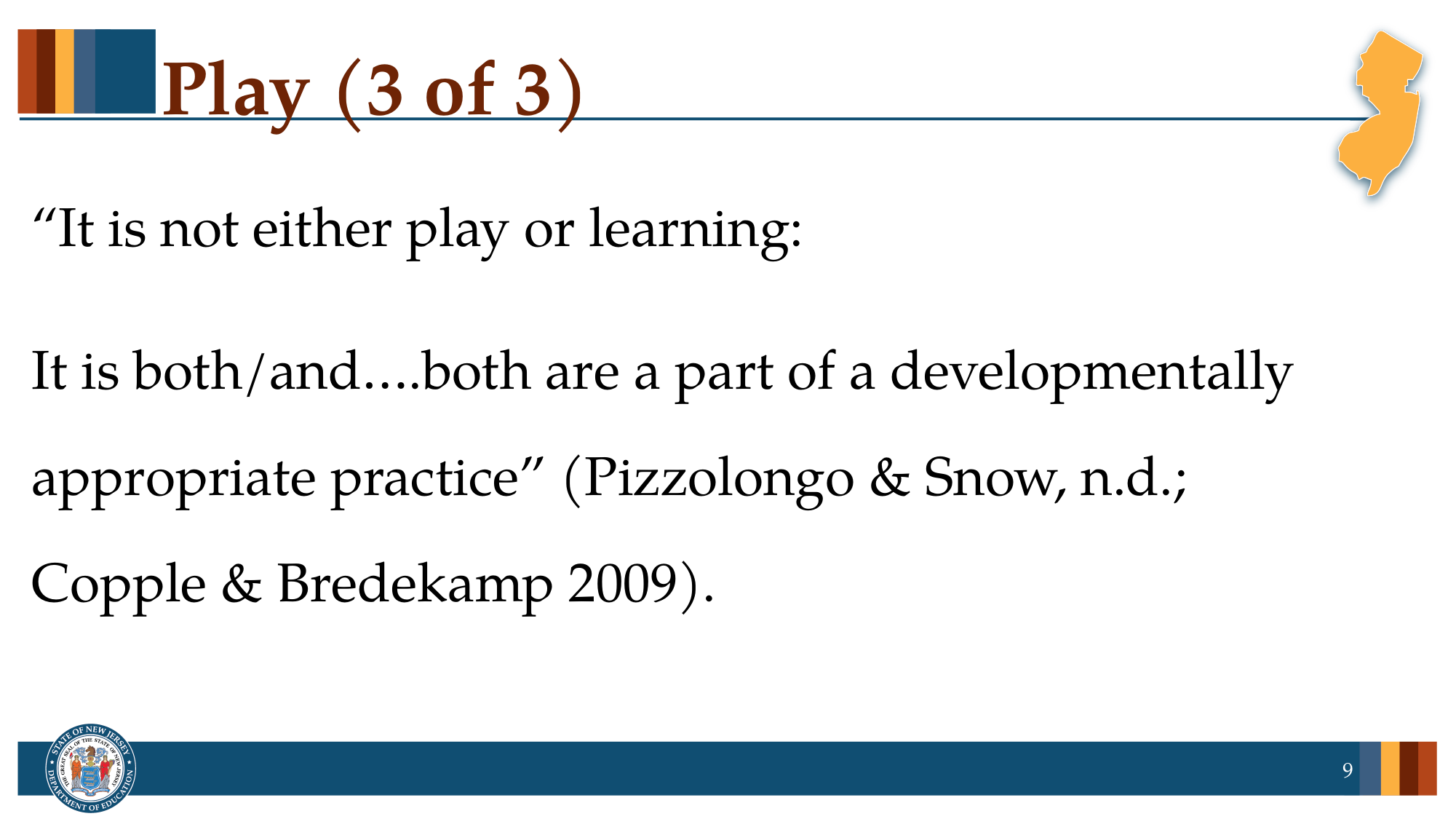

# Play (3 of 3)
“It is not either play or learning:
It is both/and….both are a part of a developmentally appropriate practice” (Pizzolongo & Snow, n.d.; Copple & Bredekamp 2009).
9